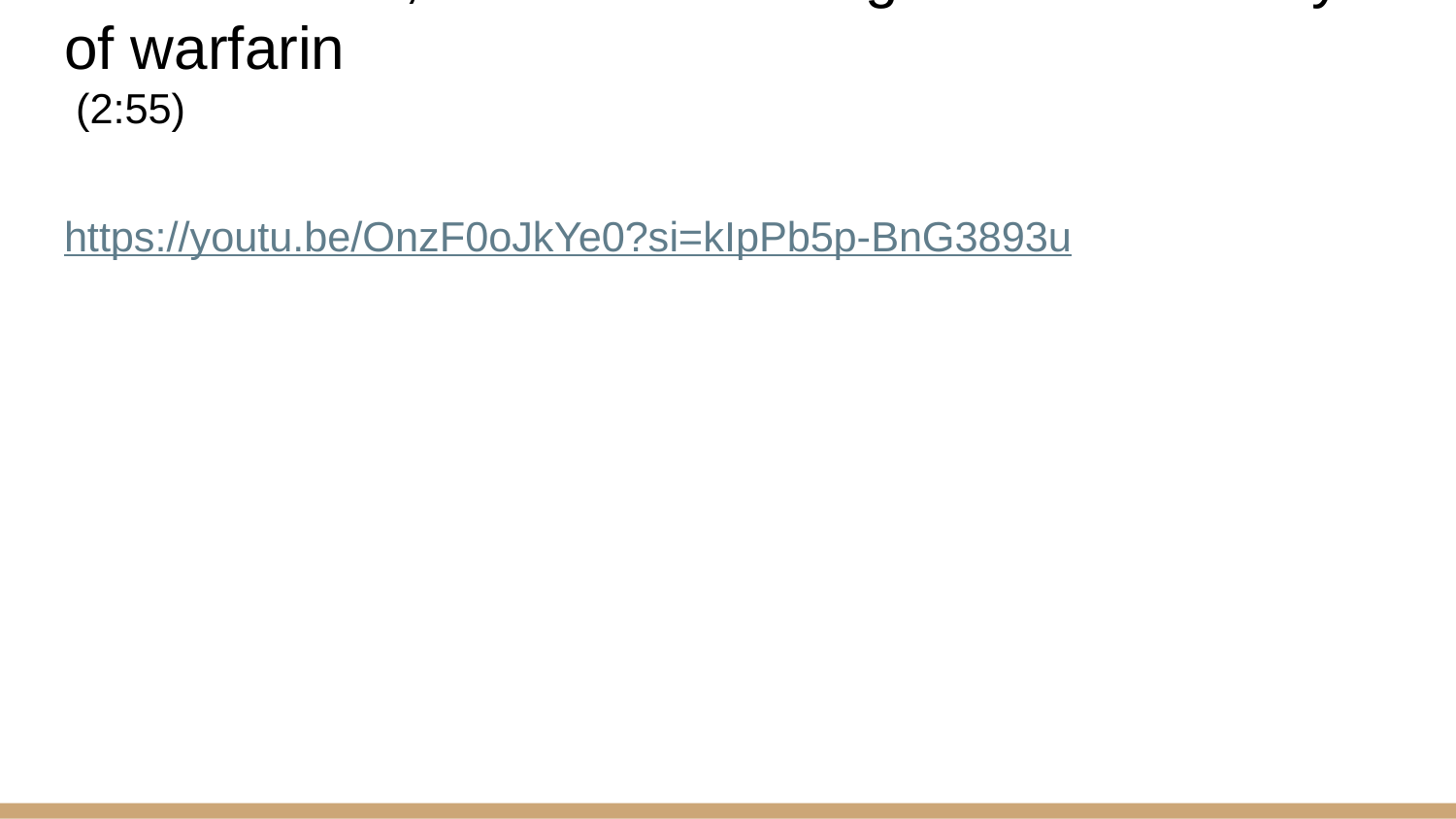

# Video: Blood, rats and anticoagulants: The story of warfarin
 (2:55)
https://youtu.be/OnzF0oJkYe0?si=kIpPb5p-BnG3893u